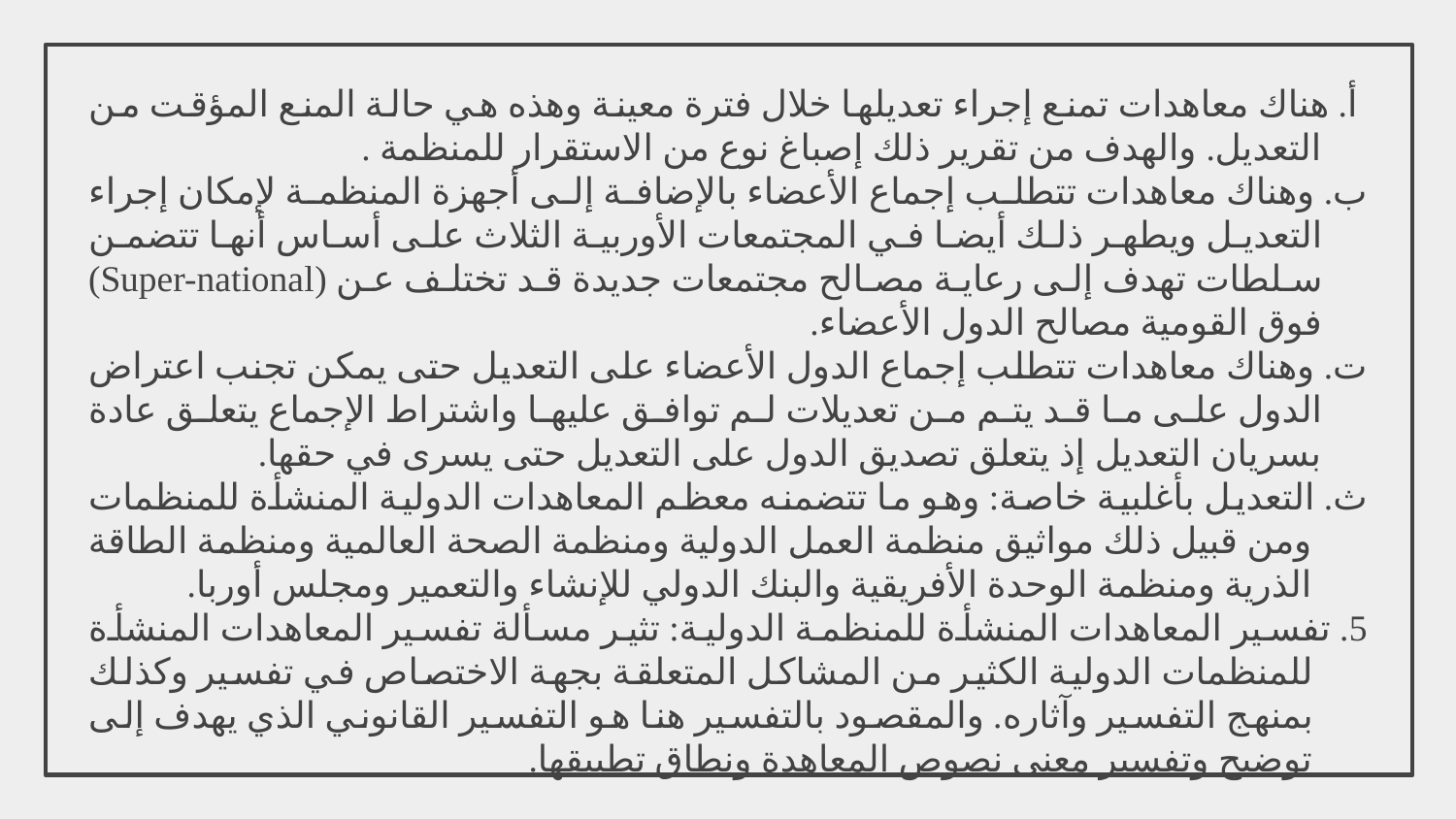

أ. هناك معاهدات تمنع إجراء تعديلها خلال فترة معينة وهذه هي حالة المنع المؤقت من التعديل. والهدف من تقرير ذلك إصباغ نوع من الاستقرار للمنظمة .
ب. وهناك معاهدات تتطلب إجماع الأعضاء بالإضافة إلى أجهزة المنظمة لإمكان إجراء التعديل ويطهر ذلك أيضا في المجتمعات الأوربية الثلاث على أساس أنها تتضمن سلطات تهدف إلى رعاية مصالح مجتمعات جديدة قد تختلف عن (Super-national) فوق القومية مصالح الدول الأعضاء.
ت. وهناك معاهدات تتطلب إجماع الدول الأعضاء على التعديل حتى يمكن تجنب اعتراض الدول على ما قد يتم من تعديلات لم توافق عليها واشتراط الإجماع يتعلق عادة بسريان التعديل إذ يتعلق تصديق الدول على التعديل حتى يسرى في حقها.
ث. التعديل بأغلبية خاصة: وهو ما تتضمنه معظم المعاهدات الدولية المنشأة للمنظمات ومن قبيل ذلك مواثيق منظمة العمل الدولية ومنظمة الصحة العالمية ومنظمة الطاقة الذرية ومنظمة الوحدة الأفريقية والبنك الدولي للإنشاء والتعمير ومجلس أوربا.
5. تفسير المعاهدات المنشأة للمنظمة الدولية: تثير مسألة تفسير المعاهدات المنشأة للمنظمات الدولية الكثير من المشاكل المتعلقة بجهة الاختصاص في تفسير وكذلك بمنهج التفسير وآثاره. والمقصود بالتفسير هنا هو التفسير القانوني الذي يهدف إلى توضيح وتفسير معنى نصوص المعاهدة ونطاق تطبيقها.